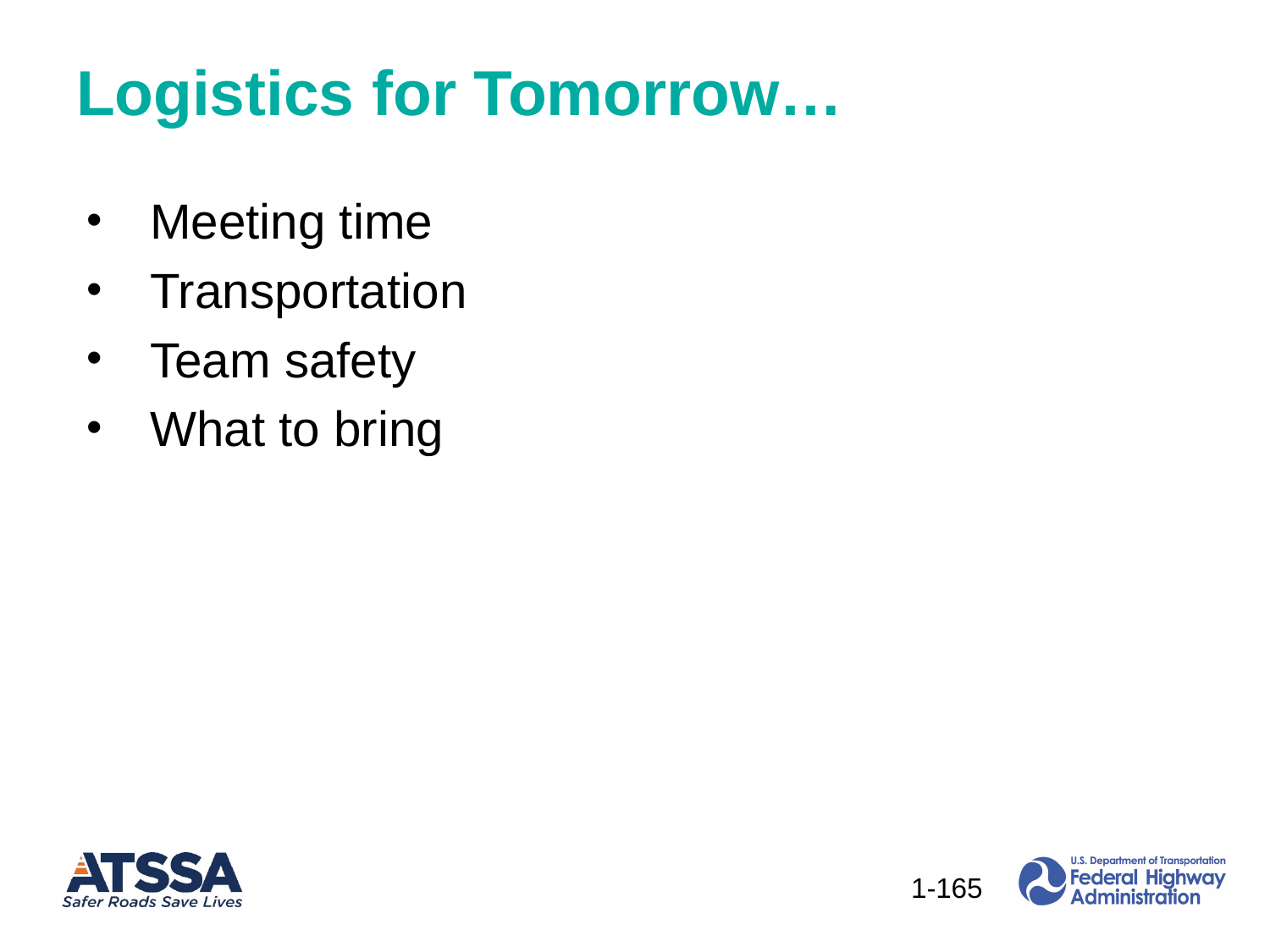

Logistics for Tomorrow…
Meeting time
Transportation
Team safety
What to bring